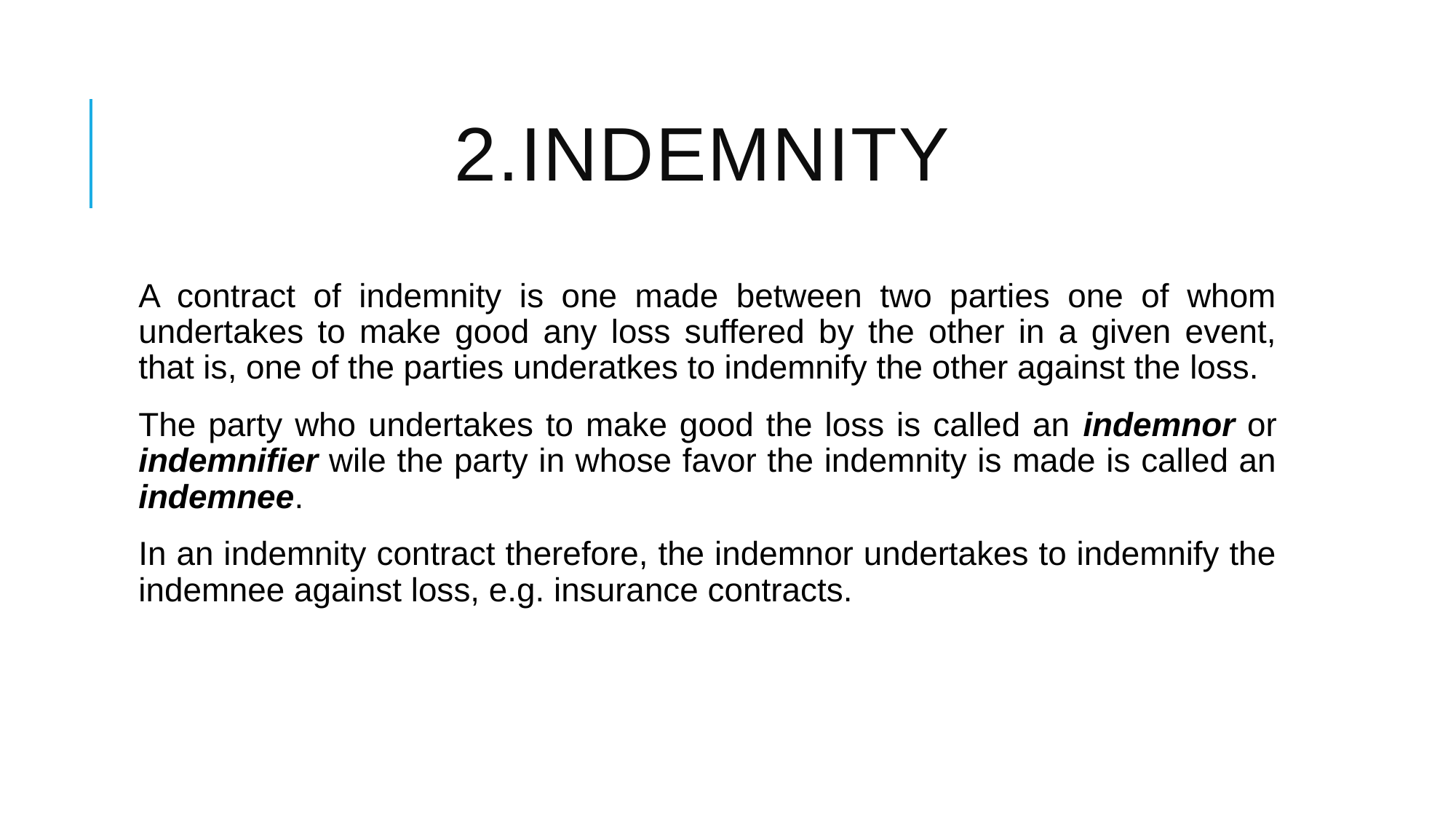

# 2.INDEMNITY
A contract of indemnity is one made between two parties one of whom undertakes to make good any loss suffered by the other in a given event, that is, one of the parties underatkes to indemnify the other against the loss.
The party who undertakes to make good the loss is called an indemnor or indemnifier wile the party in whose favor the indemnity is made is called an indemnee.
In an indemnity contract therefore, the indemnor undertakes to indemnify the indemnee against loss, e.g. insurance contracts.